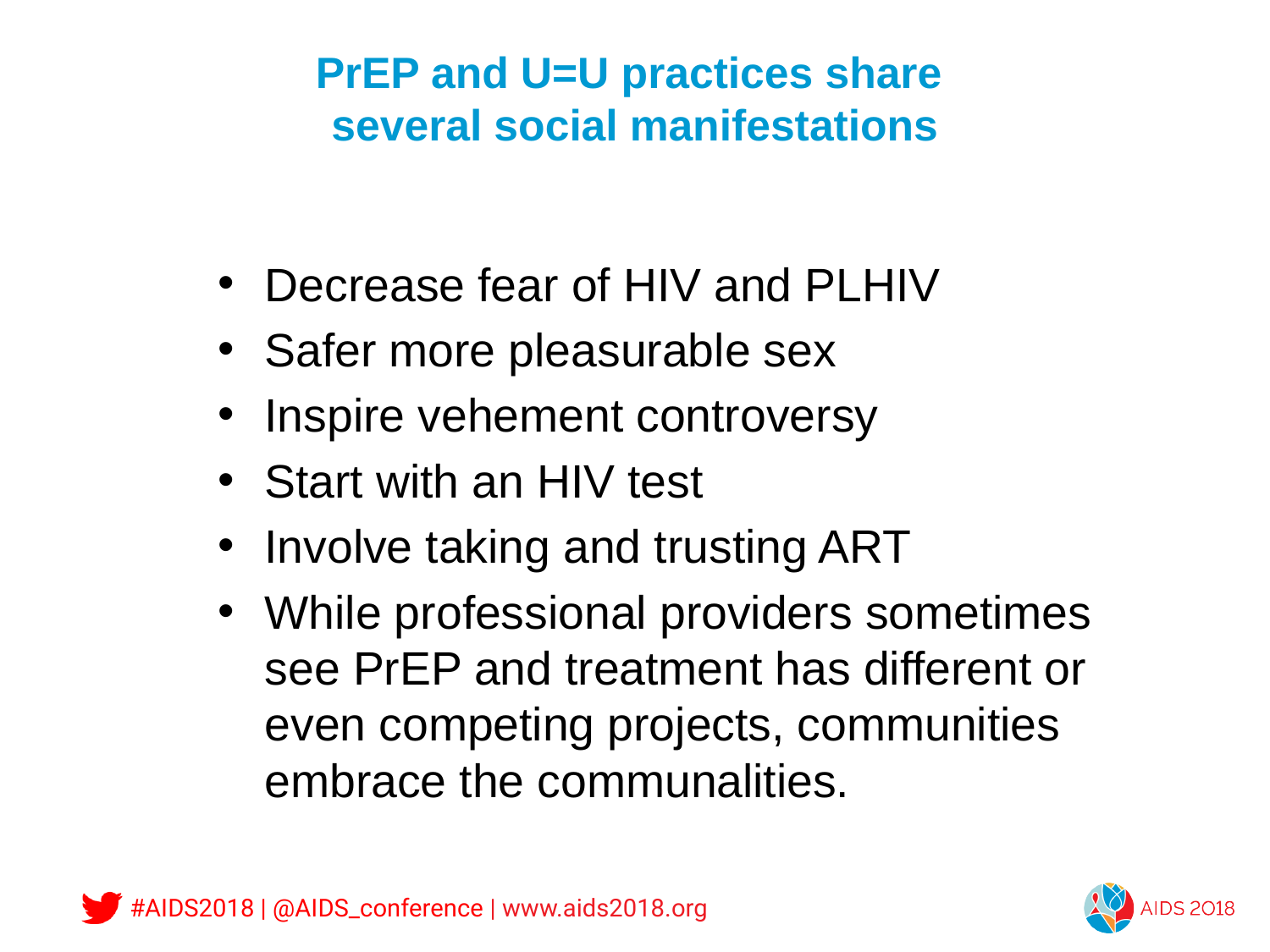

# PrEP and U=U practices share several social manifestations
Decrease fear of HIV and PLHIV
Safer more pleasurable sex
Inspire vehement controversy
Start with an HIV test
Involve taking and trusting ART
While professional providers sometimes see PrEP and treatment has different or even competing projects, communities embrace the communalities.